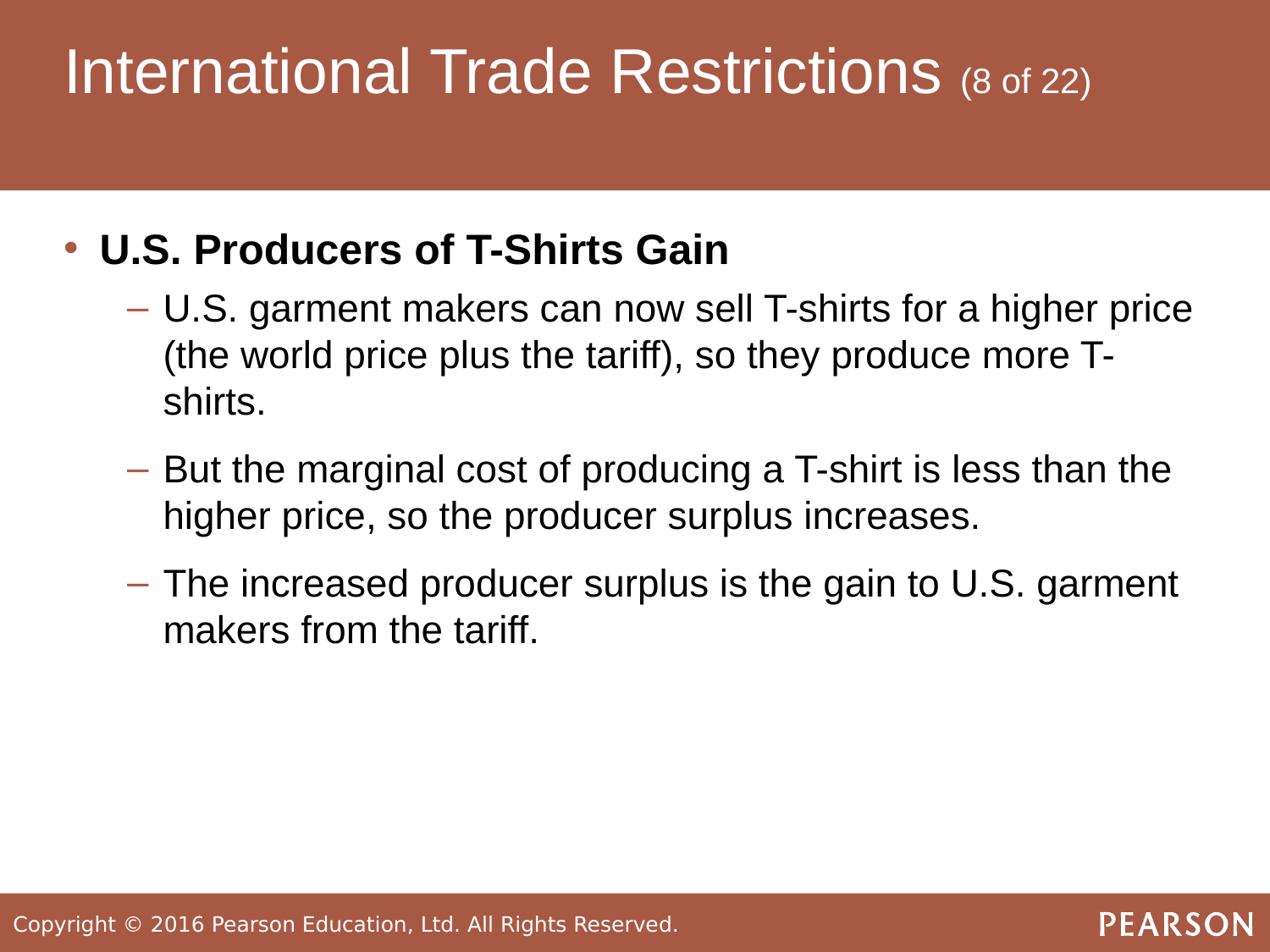

# International Trade Restrictions (8 of 22)
U.S. Producers of T-Shirts Gain
U.S. garment makers can now sell T-shirts for a higher price (the world price plus the tariff), so they produce more T-shirts.
But the marginal cost of producing a T-shirt is less than the higher price, so the producer surplus increases.
The increased producer surplus is the gain to U.S. garment makers from the tariff.